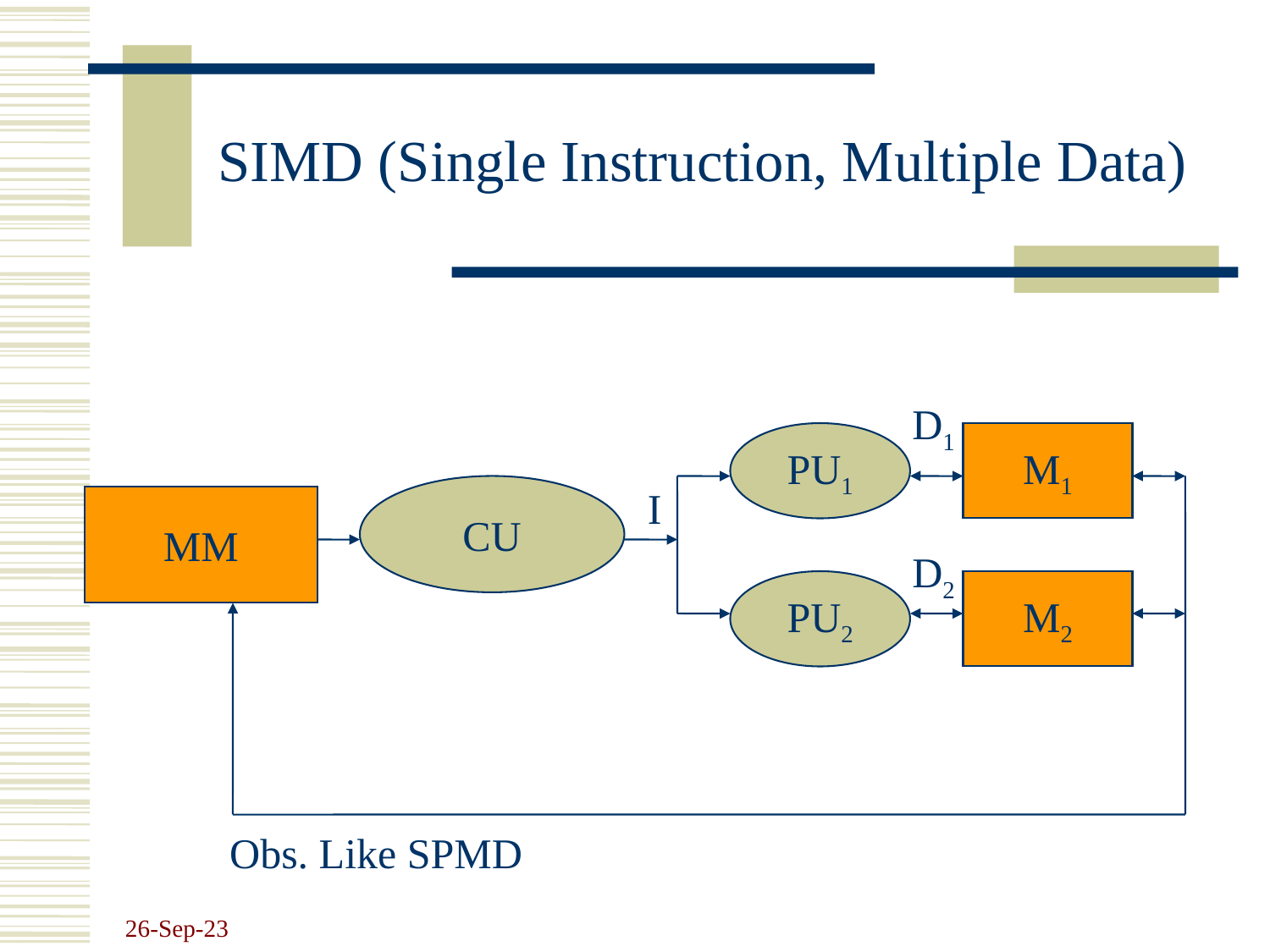

# SIMD (Single Instruction, Multiple Data)
D1
PU1
M1
CU
I

MM

D2
PU2
M2

Obs. Like SPMD
26-Sep-23